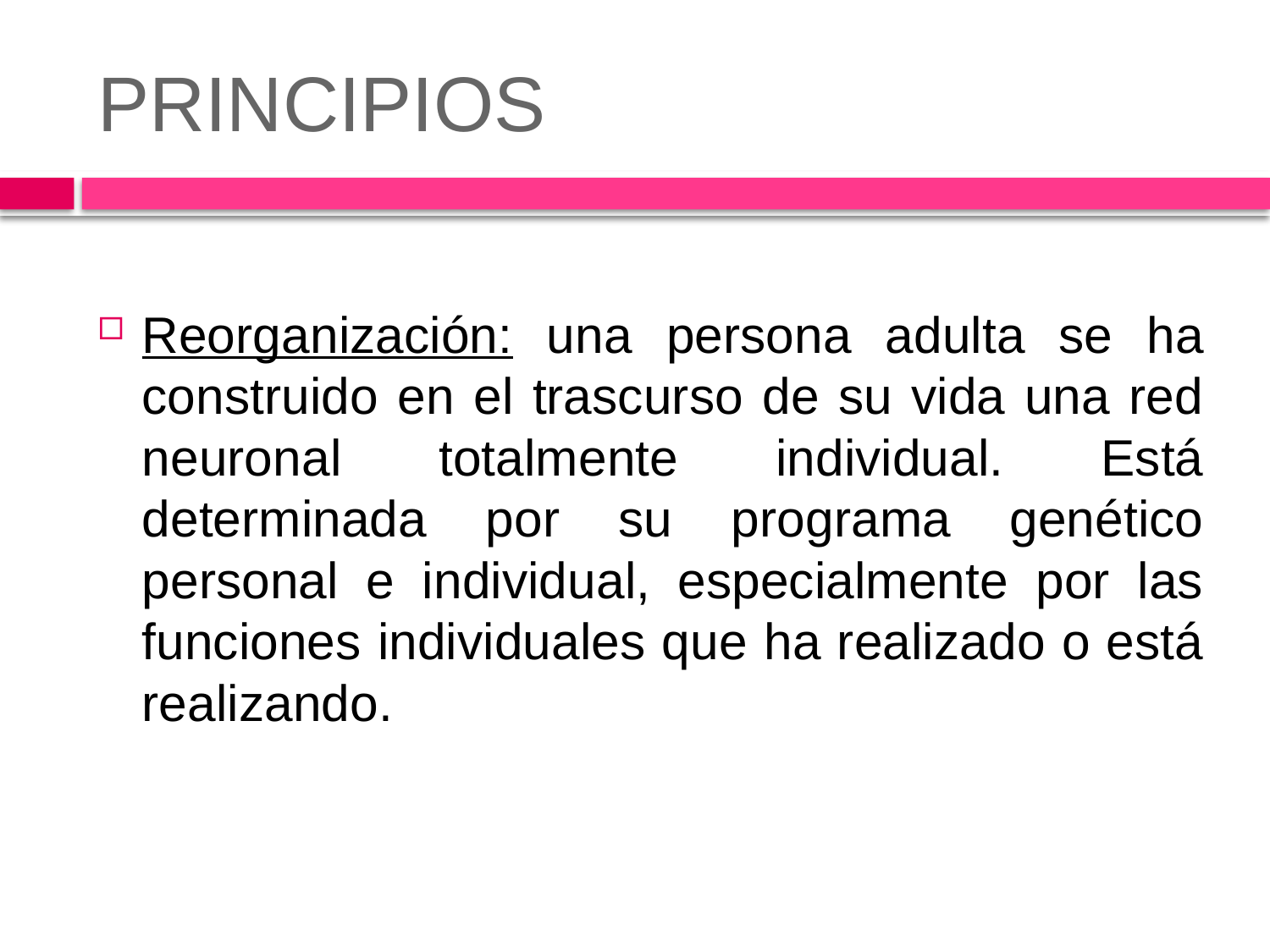

# PRINCIPIOS

Reorganización: una persona adulta se ha construido en el trascurso de su vida una red neuronal totalmente individual. Está determinada por su programa genético personal e individual, especialmente por las funciones individuales que ha realizado o está realizando.